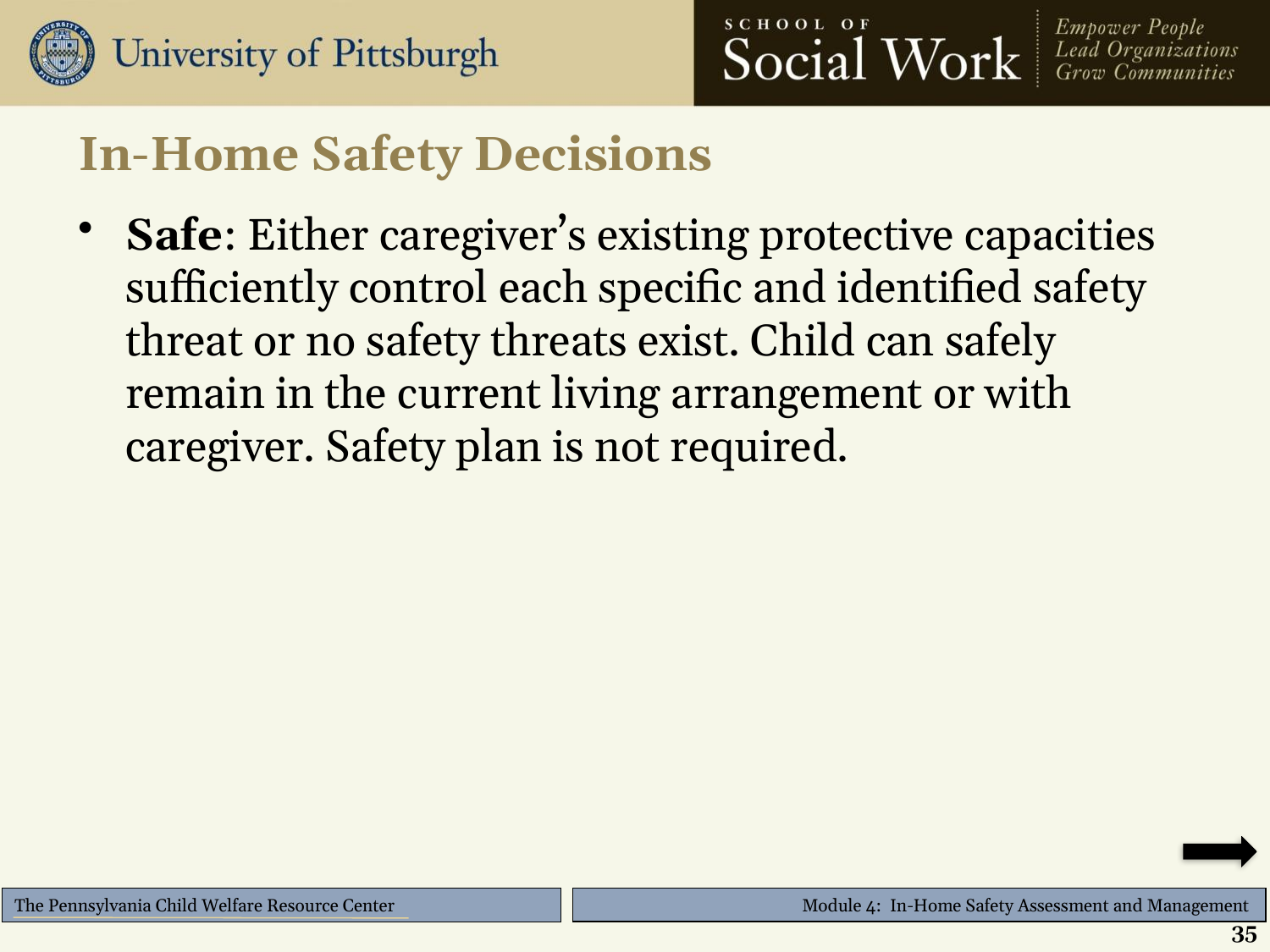

# In-Home Safety Decisions
Safe: Either caregiver’s existing protective capacities sufficiently control each specific and identified safety threat or no safety threats exist. Child can safely remain in the current living arrangement or with caregiver. Safety plan is not required.

35